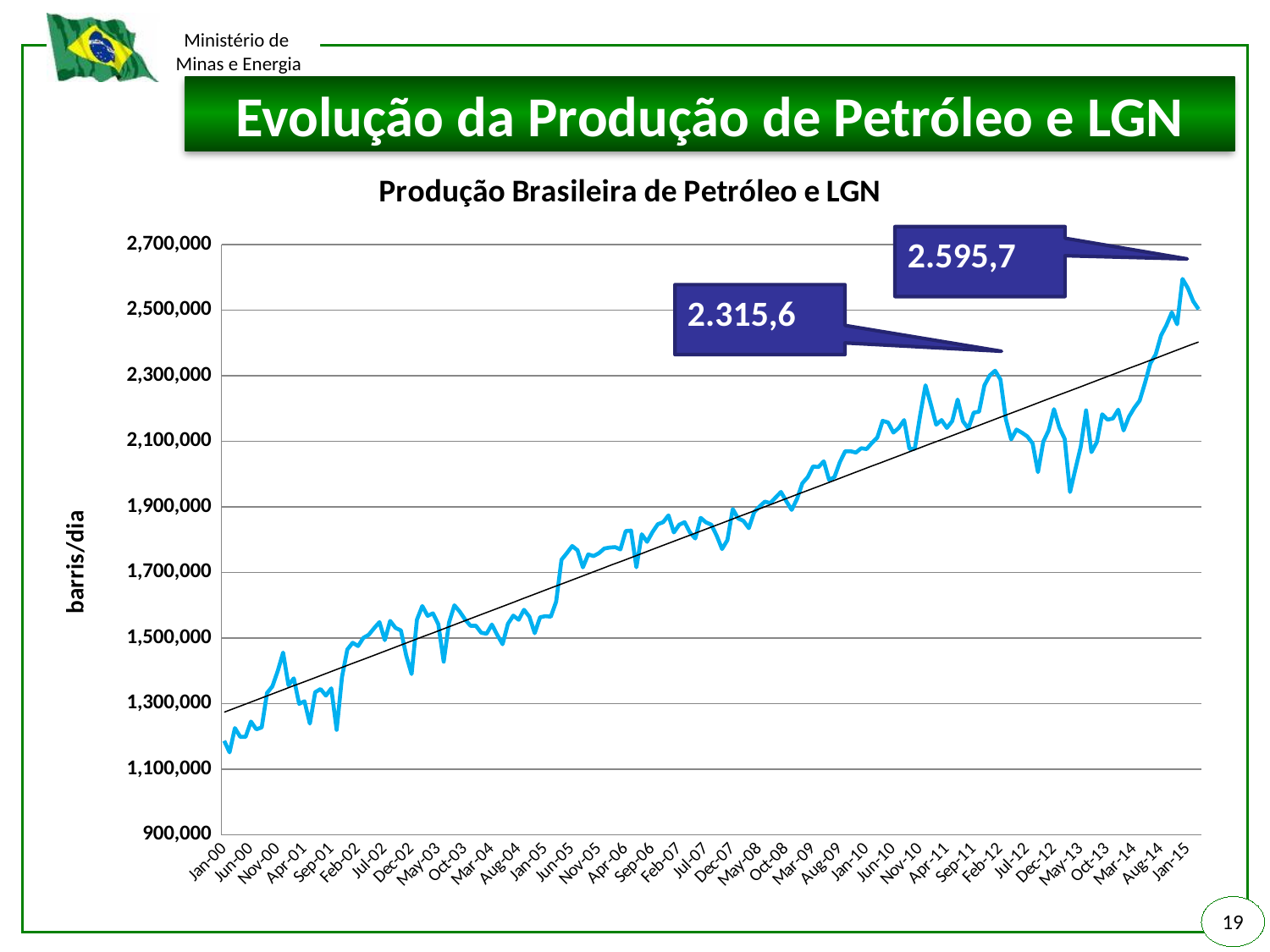

# Evolução da Produção de Petróleo e LGN

### Chart: Produção Brasileira de Petróleo e LGN

| Category |  |
|---|---|
| 36526 | 1187031.3884458398 |
| 36557 | 1151877.674665658 |
| 36586 | 1225862.4188587542 |
| 36617 | 1199227.4420759769 |
| 36647 | 1199033.94211375 |
| 36678 | 1245669.274846371 |
| 36708 | 1222106.7151564637 |
| 36739 | 1227822.2078210087 |
| 36770 | 1332972.7524891973 |
| 36800 | 1353118.54063134 |
| 36831 | 1399920.1192550336 |
| 36861 | 1456083.3437994628 |
| 36892 | 1356560.8346553799 |
| 36923 | 1377492.2298229237 |
| 36951 | 1299914.762761086 |
| 36982 | 1307589.5094148158 |
| 37012 | 1239377.2507673074 |
| 37043 | 1335343.7702453663 |
| 37073 | 1344964.7029367588 |
| 37104 | 1324986.8065901918 |
| 37135 | 1346963.462421456 |
| 37165 | 1220614.5075363233 |
| 37196 | 1381619.1177056406 |
| 37226 | 1465625.6597973017 |
| 37257 | 1485996.5239600644 |
| 37288 | 1476023.4664289714 |
| 37316 | 1500885.7713462878 |
| 37347 | 1510433.1968441866 |
| 37377 | 1530364.4830364503 |
| 37408 | 1548914.9636972419 |
| 37438 | 1494064.347318314 |
| 37469 | 1552524.497336666 |
| 37500 | 1531400.594597881 |
| 37530 | 1523552.089976113 |
| 37561 | 1446894.9851245699 |
| 37591 | 1390617.7153457669 |
| 37622 | 1556451.5418891015 |
| 37653 | 1598026.1706033468 |
| 37681 | 1568197.902973199 |
| 37712 | 1575741.77553301 |
| 37742 | 1542118.160604326 |
| 37773 | 1428452.9783357552 |
| 37803 | 1547669.5173088815 |
| 37834 | 1600196.5123137475 |
| 37865 | 1580975.9582020338 |
| 37895 | 1556925.4069667293 |
| 37926 | 1537832.7221722533 |
| 37956 | 1537942.3819801053 |
| 37987 | 1516614.7688683006 |
| 38018 | 1513367.692392113 |
| 38047 | 1541696.957572307 |
| 38078 | 1509987.6090497968 |
| 38108 | 1481531.194374383 |
| 38139 | 1543912.3953530793 |
| 38169 | 1568782.9619666613 |
| 38200 | 1556059.2821851736 |
| 38231 | 1586626.8688634923 |
| 38261 | 1565640.0939253098 |
| 38292 | 1515226.978725724 |
| 38322 | 1563676.689329641 |
| 38353 | 1567157.3066331053 |
| 38384 | 1565501.7121795227 |
| 38412 | 1611350.7556004275 |
| 38443 | 1739328.3979193266 |
| 38473 | 1759311.7858895746 |
| 38504 | 1781082.939695279 |
| 38534 | 1767849.3494193177 |
| 38565 | 1716028.3139400526 |
| 38596 | 1755485.6686395747 |
| 38626 | 1750358.7735008565 |
| 38657 | 1759306.1067886055 |
| 38687 | 1773353.7252082084 |
| 38718 | 1776319.6443125699 |
| 38749 | 1777649.4237174825 |
| 38777 | 1770670.2114212217 |
| 38808 | 1826819.4401638708 |
| 38838 | 1828151.1150130557 |
| 38869 | 1716119.4038925616 |
| 38899 | 1816775.960785595 |
| 38930 | 1793860.579390037 |
| 38961 | 1823444.3549891922 |
| 38991 | 1847603.3402609304 |
| 39022 | 1853909.9381291133 |
| 39052 | 1874576.3887775773 |
| 39083 | 1822406.421137699 |
| 39114 | 1846099.3522381436 |
| 39142 | 1853799.0608686407 |
| 39173 | 1822307.826006739 |
| 39203 | 1803951.962394166 |
| 39234 | 1867137.6621987964 |
| 39264 | 1853329.8171873253 |
| 39295 | 1846109.8290243654 |
| 39326 | 1812413.9671797068 |
| 39356 | 1771775.6698305828 |
| 39387 | 1798970.497797514 |
| 39417 | 1893975.4577215381 |
| 39448 | 1865251.3498669097 |
| 39479 | 1857885.3238054814 |
| 39508 | 1835428.444930677 |
| 39539 | 1884565.2448556197 |
| 39569 | 1901847.7005798216 |
| 39600 | 1916554.4366834038 |
| 39630 | 1912080.0474937344 |
| 39661 | 1929056.042160197 |
| 39692 | 1946080.4914466664 |
| 39722 | 1917943.8632860428 |
| 39753 | 1891419.6747492754 |
| 39783 | 1924381.5366231345 |
| 39814 | 1972580.5554875568 |
| 39845 | 1991043.6398303905 |
| 39873 | 2023749.6373701345 |
| 39904 | 2021952.2581720524 |
| 39934 | 2039426.0058684694 |
| 39965 | 1982251.79501259 |
| 39995 | 1991672.9300772613 |
| 40026 | 2036928.5037587779 |
| 40057 | 2070069.3495254063 |
| 40087 | 2070286.0873847113 |
| 40118 | 2066171.2021647475 |
| 40148 | 2079460.1414460943 |
| 40179 | 2076759.8317695684 |
| 40210 | 2095740.8624559604 |
| 40238 | 2111935.602326585 |
| 40269 | 2162887.8200964024 |
| 40299 | 2158025.782371738 |
| 40330 | 2127130.300710121 |
| 40360 | 2141164.689784943 |
| 40391 | 2165374.788900371 |
| 40422 | 2077235.481634767 |
| 40452 | 2077689.6635229057 |
| 40483 | 2179720.4910107953 |
| 40513 | 2271224.4393445035 |
| 40544 | 2212968.1561202914 |
| 40575 | 2151174.0288334447 |
| 40603 | 2165211.564499999 |
| 40634 | 2141202.8806527155 |
| 40664 | 2162318.21251971 |
| 40695 | 2227816.5048882402 |
| 40725 | 2161364.9033893417 |
| 40756 | 2139610.8956828895 |
| 40787 | 2187730.2545050853 |
| 40817 | 2190941.201043624 |
| 40848 | 2271078.6432433682 |
| 40878 | 2301290.8092465256 |
| 40909 | 2315697.7968151993 |
| 40940 | 2288903.3758192766 |
| 40969 | 2168525.0756472894 |
| 41000 | 2106275.252825703 |
| 41030 | 2136307.294708819 |
| 41061 | 2126763.6597373793 |
| 41091 | 2115512.3739027567 |
| 41122 | 2094247.9640757807 |
| 41153 | 2006371.3297607142 |
| 41183 | 2099281.655726772 |
| 41214 | 2133752.073421097 |
| 41244 | 2198374.142038799 |
| 41275 | 2142538.444788649 |
| 41306 | 2107950.3361999947 |
| 41334 | 1945701.6861776283 |
| 41365 | 2015537.1299624078 |
| 41395 | 2083896.055388582 |
| 41426 | 2194775.1081639803 |
| 41456 | 2067490.005031858 |
| 41487 | 2097888.042889285 |
| 41518 | 2182851.959604664 |
| 41548 | 2166411.705596948 |
| 41579 | 2170260.2386086076 |
| 41609 | 2196967.7644855124 |
| 41640 | 2133580.723039437 |
| 41671 | 2175229.2917682393 |
| 41699 | 2202563.9390439107 |
| 41730 | 2224482.76363057 |
| 41760 | 2278499.5114674624 |
| 41791 | 2338153.623482843 |
| 41821 | 2365232.453822051 |
| 41852 | 2423133.5770967742 |
| 41883 | 2454760.792587427 |
| 41913 | 2493526.7957980745 |
| 41944 | 2457377.38764595 |
| 41974 | 2595680.569797044 |
| 42005 | 2567666.6322241407 |
| 42036 | 2527540.9481974724 |
| 42064 | 2503252.3682804657 |
2.595,7
2.315,6
19